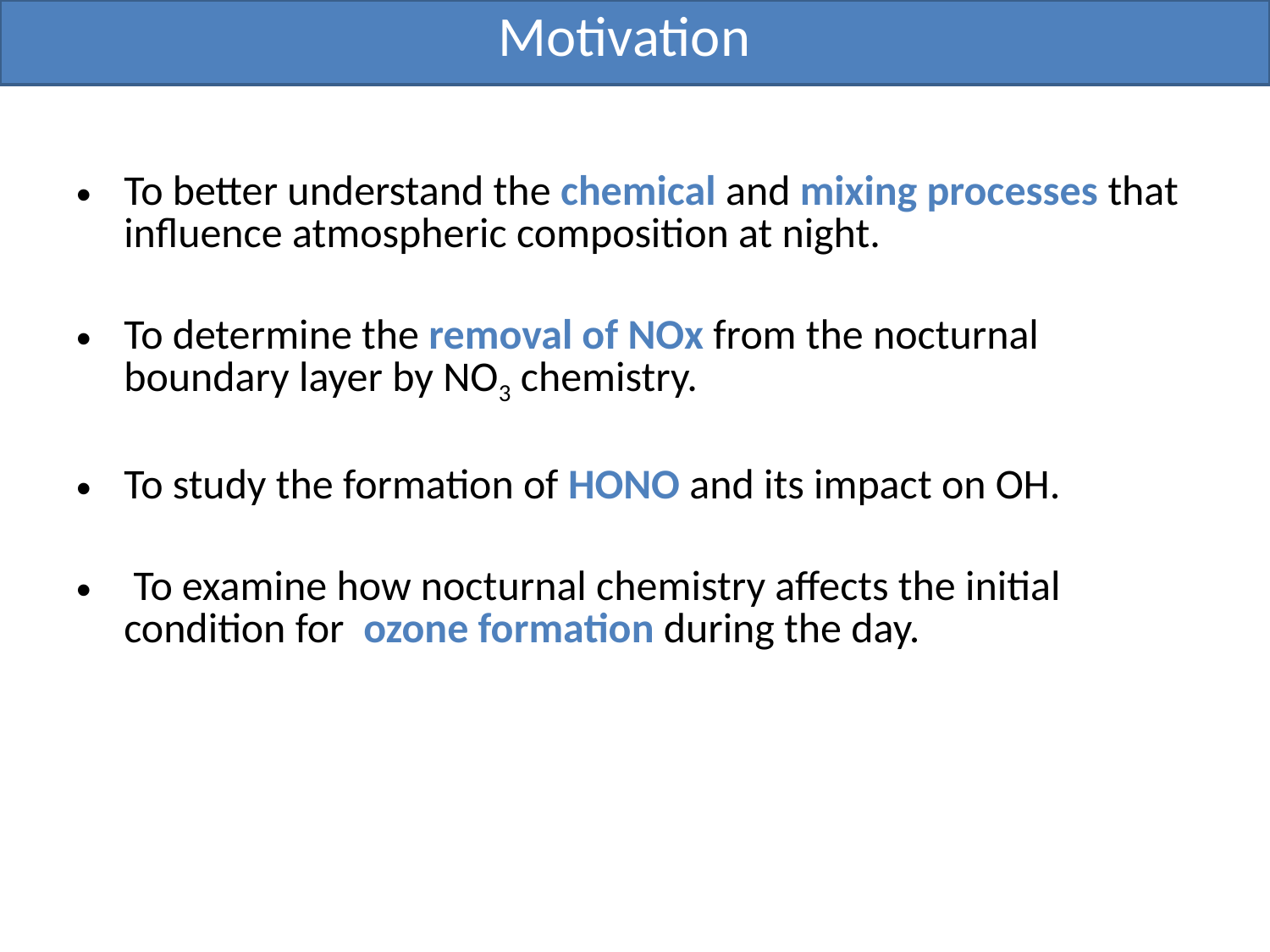

# Motivation

To better understand the chemical and mixing processes that influence atmospheric composition at night.

To determine the removal of NOx from the nocturnal boundary layer by NO3 chemistry.

To study the formation of HONO and its impact on OH.

 To examine how nocturnal chemistry affects the initial condition for  ozone formation during the day.